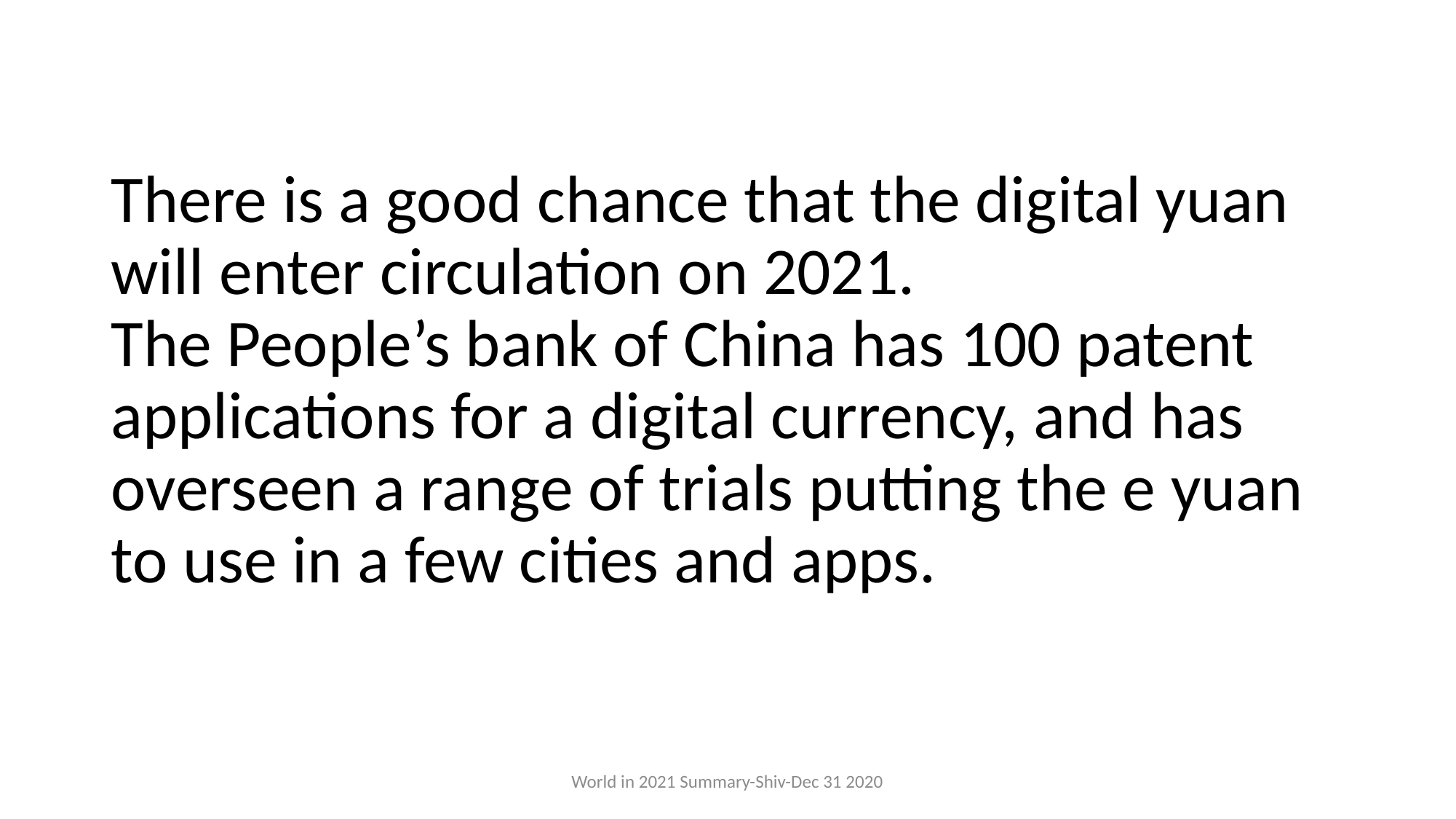

# There is a good chance that the digital yuan will enter circulation on 2021. The People’s bank of China has 100 patent applications for a digital currency, and has overseen a range of trials putting the e yuan to use in a few cities and apps.
World in 2021 Summary-Shiv-Dec 31 2020